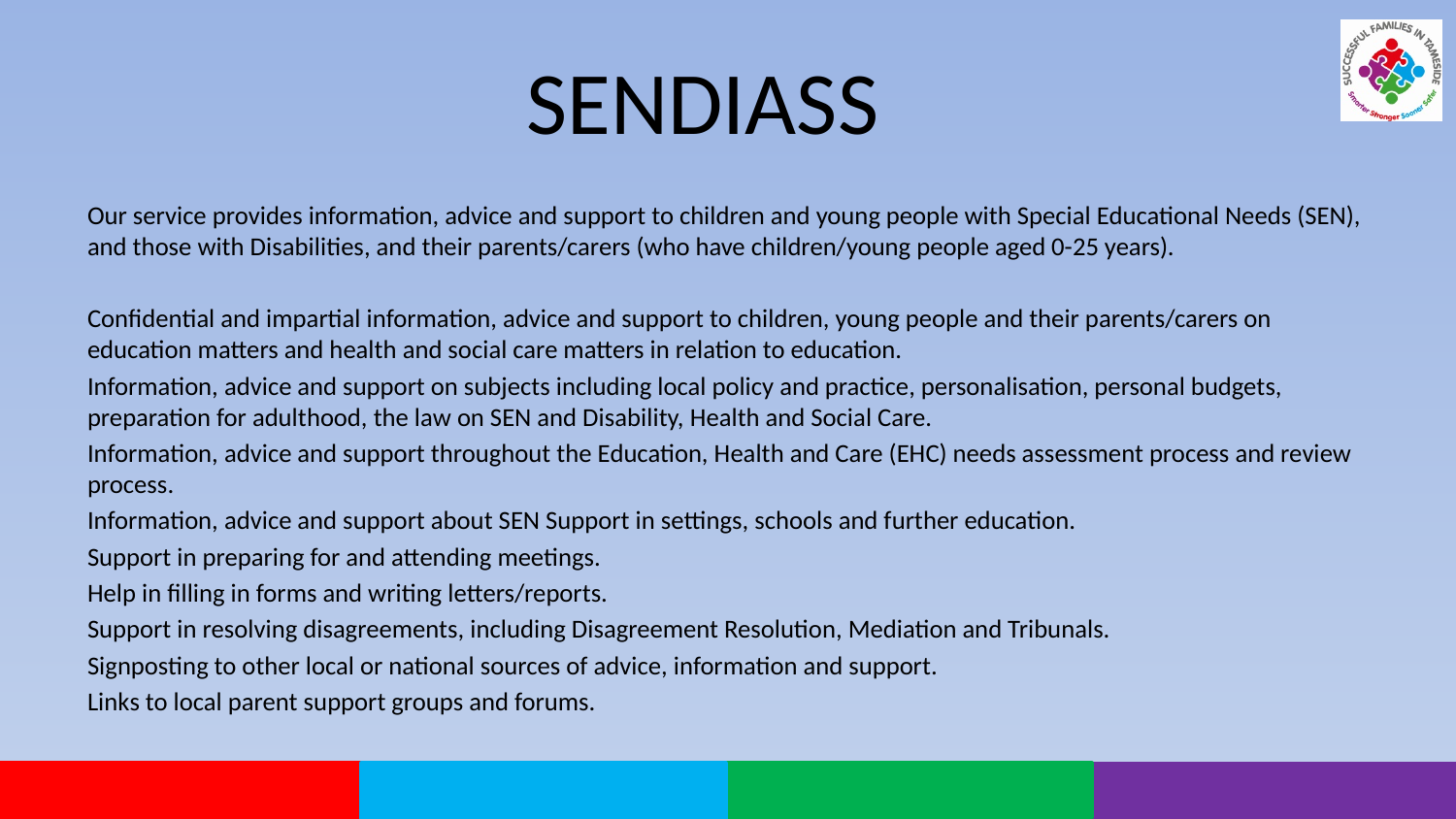

# SENDIASS
Our service provides information, advice and support to children and young people with Special Educational Needs (SEN), and those with Disabilities, and their parents/carers (who have children/young people aged 0-25 years).

Confidential and impartial information, advice and support to children, young people and their parents/carers on education matters and health and social care matters in relation to education.
Information, advice and support on subjects including local policy and practice, personalisation, personal budgets, preparation for adulthood, the law on SEN and Disability, Health and Social Care.
Information, advice and support throughout the Education, Health and Care (EHC) needs assessment process and review process.
Information, advice and support about SEN Support in settings, schools and further education.
Support in preparing for and attending meetings.
Help in filling in forms and writing letters/reports.
Support in resolving disagreements, including Disagreement Resolution, Mediation and Tribunals.
Signposting to other local or national sources of advice, information and support.
Links to local parent support groups and forums.